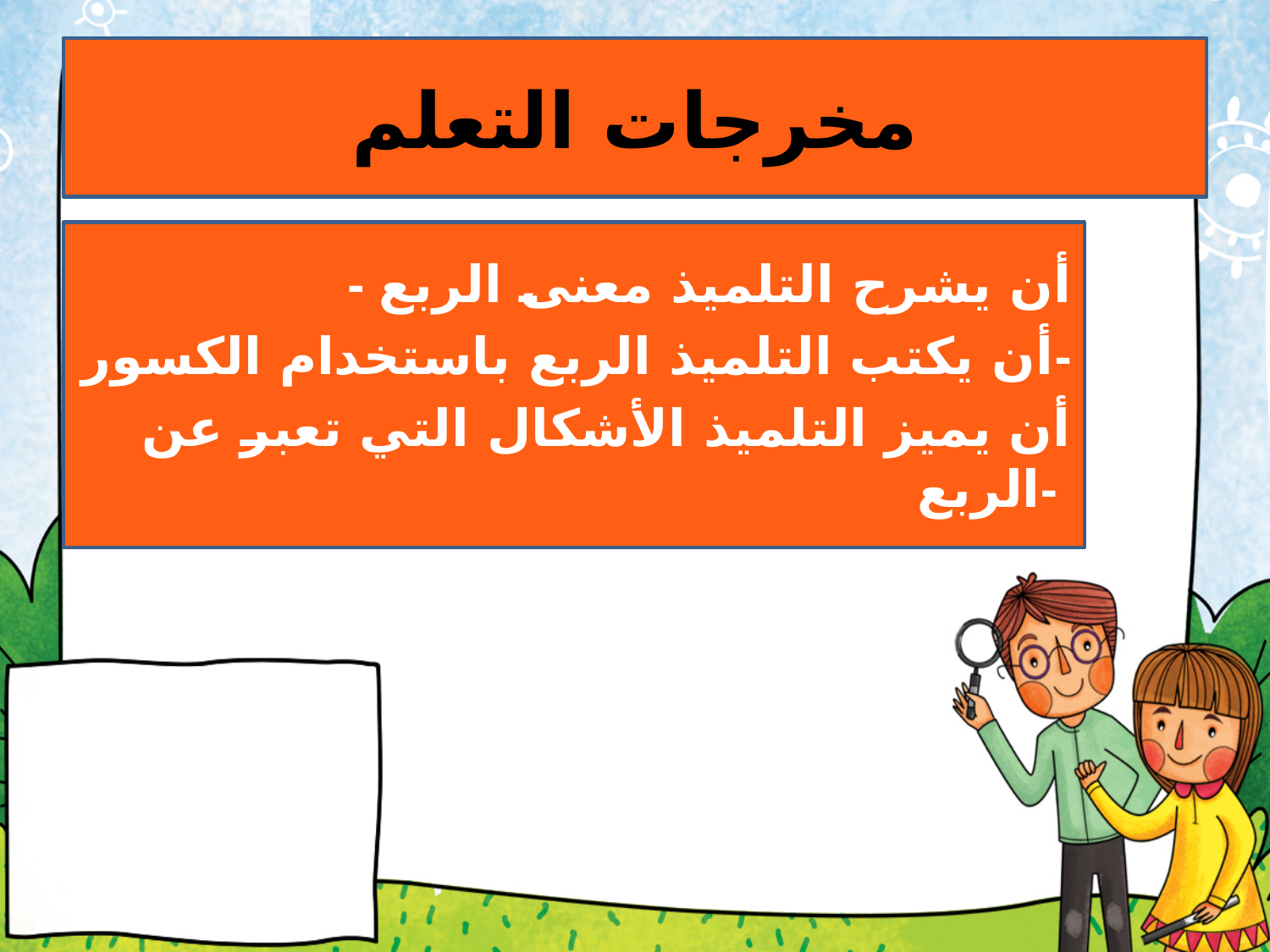

# مخرجات التعلم
- أن يشرح التلميذ معنى الربع
أن يكتب التلميذ الربع باستخدام الكسور-
أن يميز التلميذ الأشكال التي تعبر عن الربع-